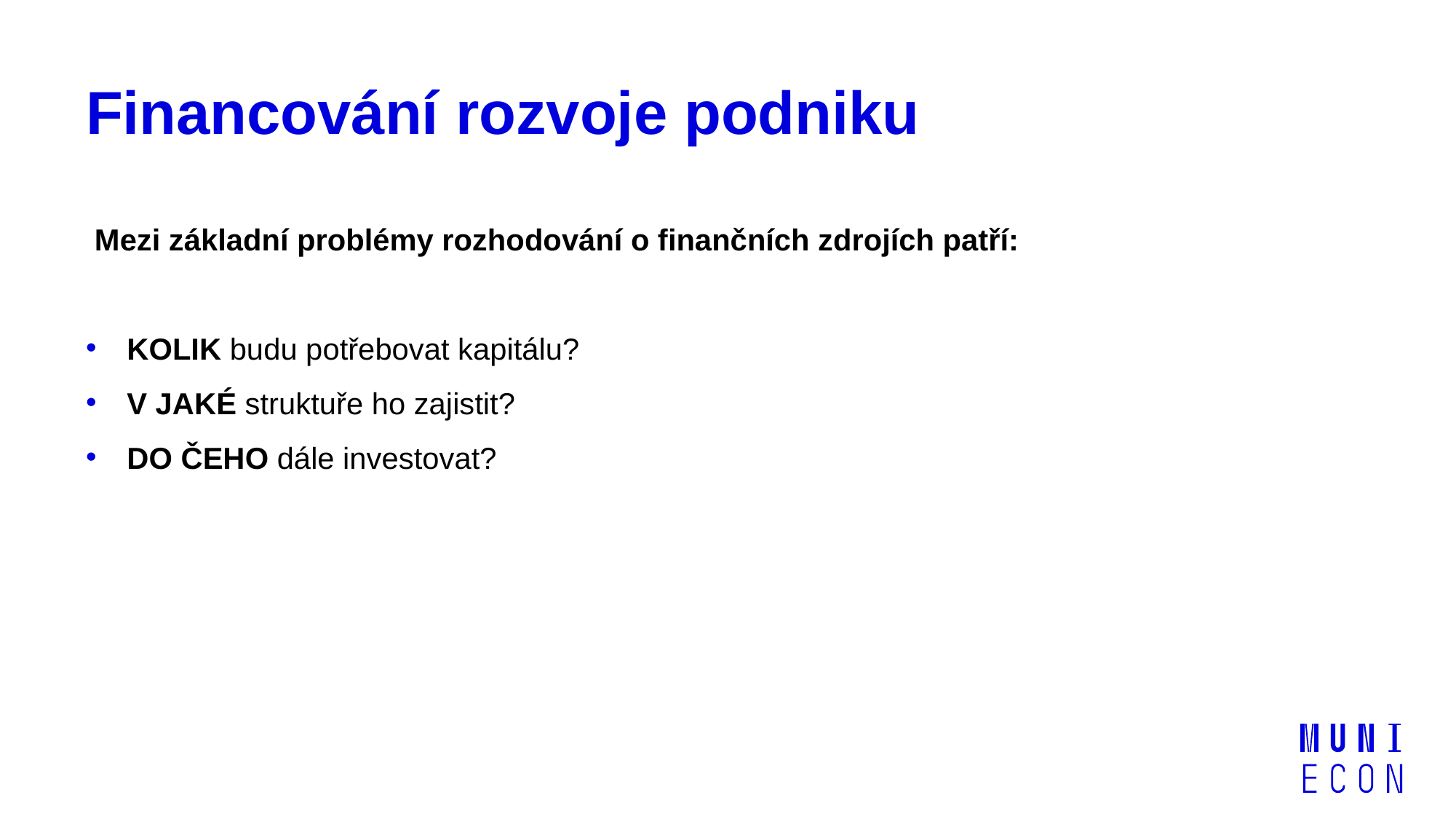

# Financování rozvoje podniku
Mezi základní problémy rozhodování o finančních zdrojích patří:

KOLIK budu potřebovat kapitálu?
V JAKÉ struktuře ho zajistit?
DO ČEHO dále investovat?